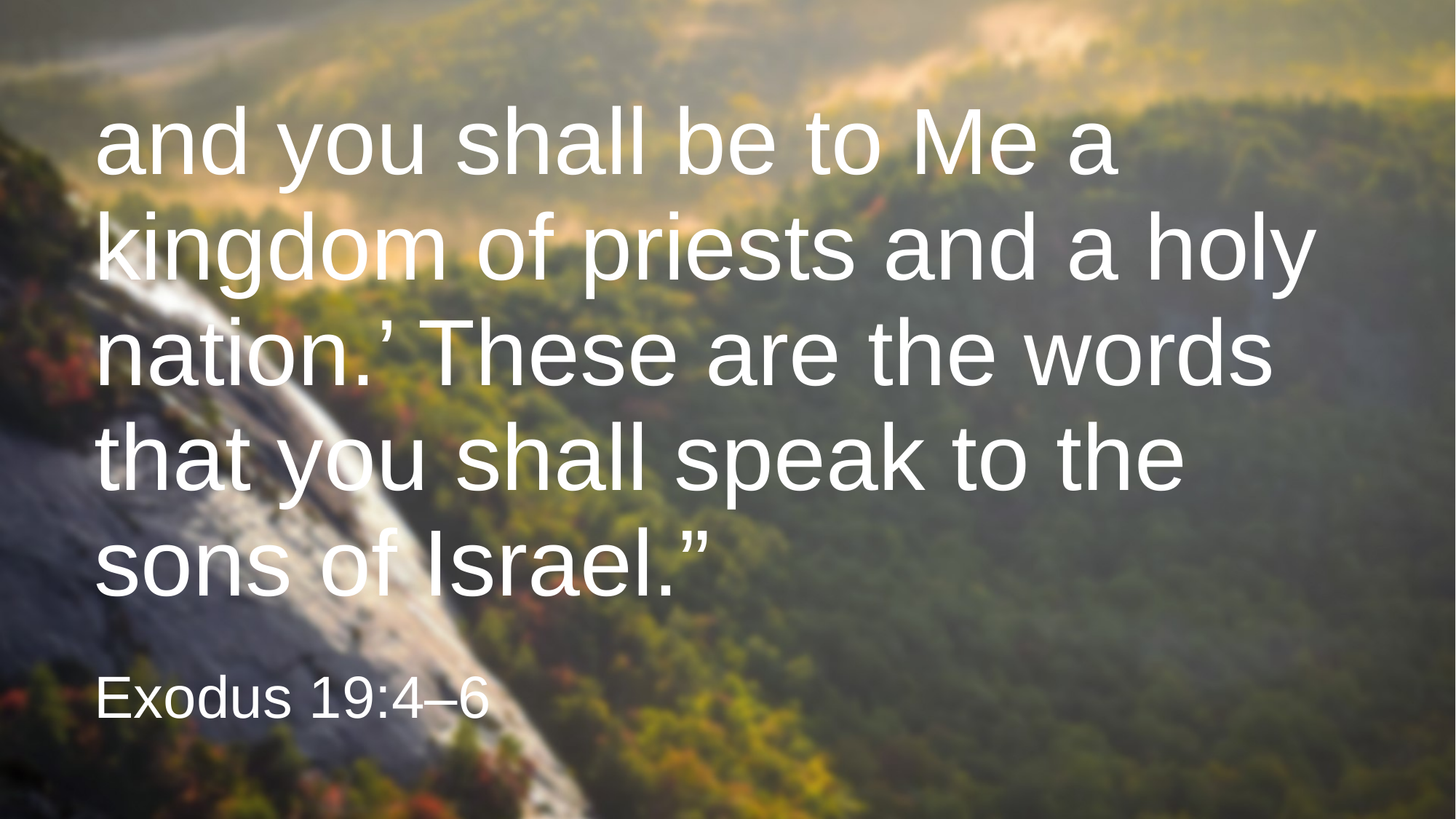

# and you shall be to Me a kingdom of priests and a holy nation.’ These are the words that you shall speak to the sons of Israel.”
Exodus 19:4–6